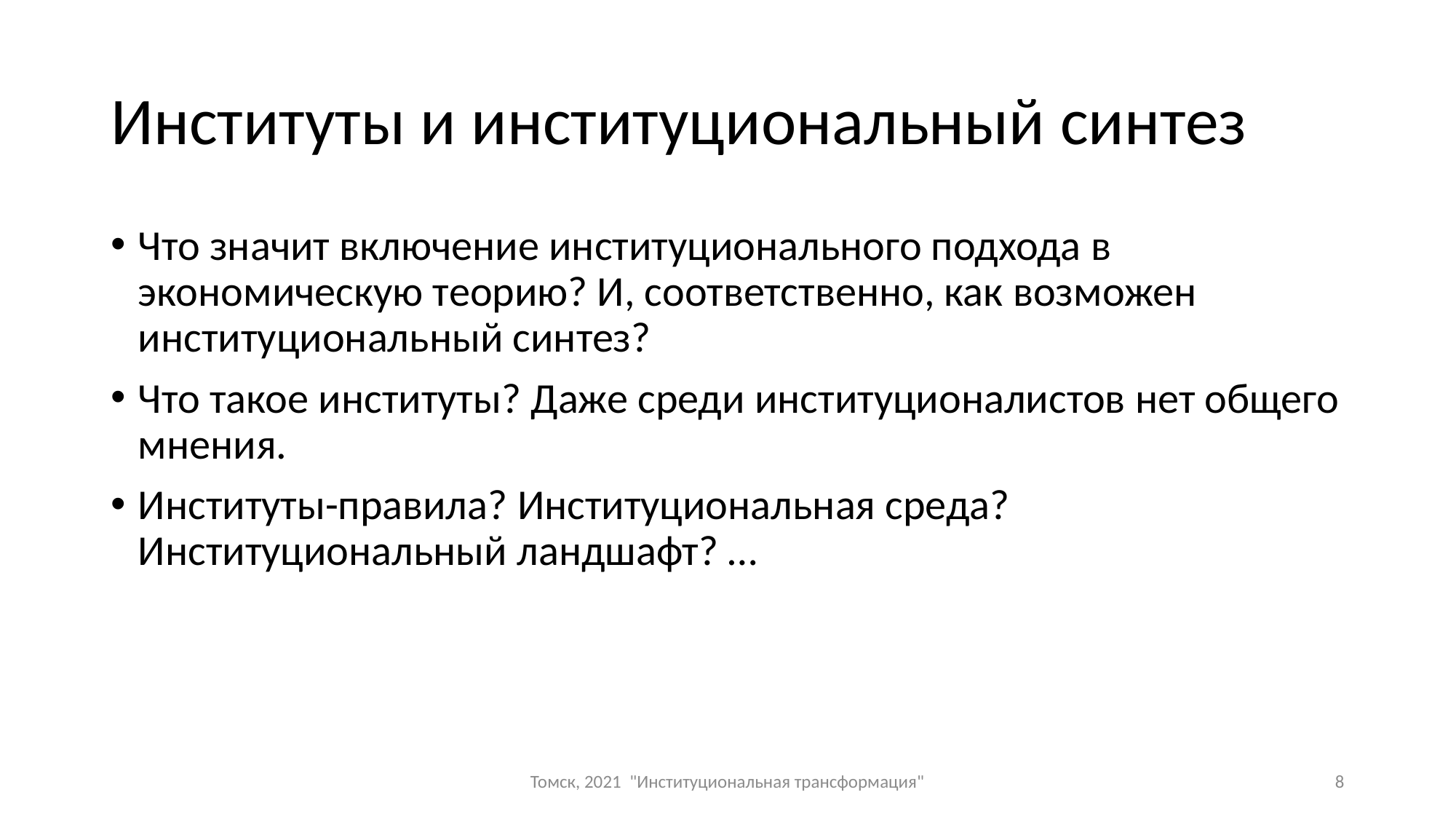

# Институты и институциональный синтез
Что значит включение институционального подхода в экономическую теорию? И, соответственно, как возможен институциональный синтез?
Что такое институты? Даже среди институционалистов нет общего мнения.
Институты-правила? Институциональная среда? Институциональный ландшафт? …
Томск, 2021  "Институциональная трансформация"
8